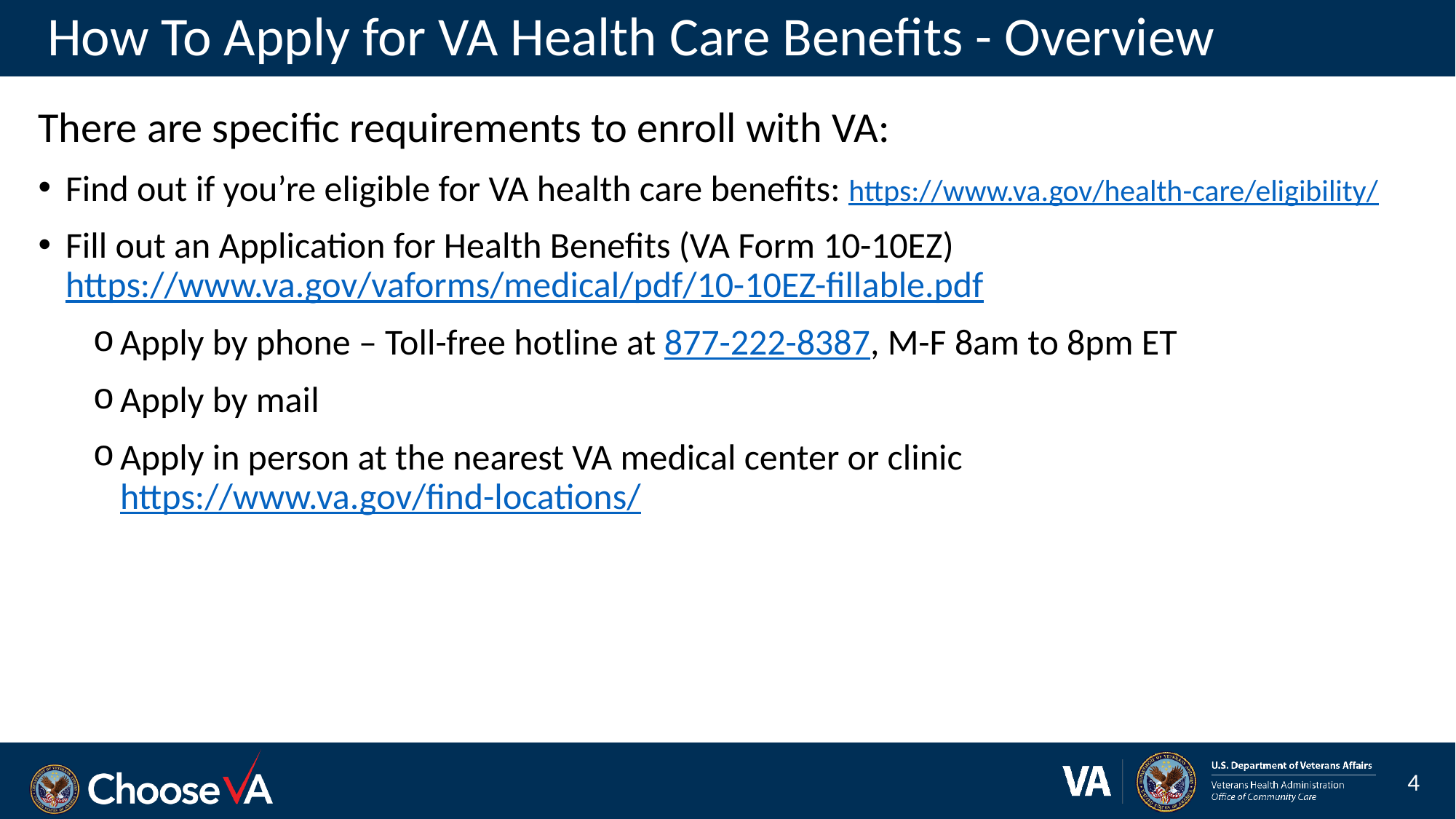

# How To Apply for VA Health Care Benefits - Overview
There are specific requirements to enroll with VA:
Find out if you’re eligible for VA health care benefits: https://www.va.gov/health-care/eligibility/
Fill out an Application for Health Benefits (VA Form 10-10EZ) https://www.va.gov/vaforms/medical/pdf/10-10EZ-fillable.pdf
Apply by phone – Toll-free hotline at 877-222-8387, M-F 8am to 8pm ET
Apply by mail
Apply in person at the nearest VA medical center or clinic            https://www.va.gov/find-locations/